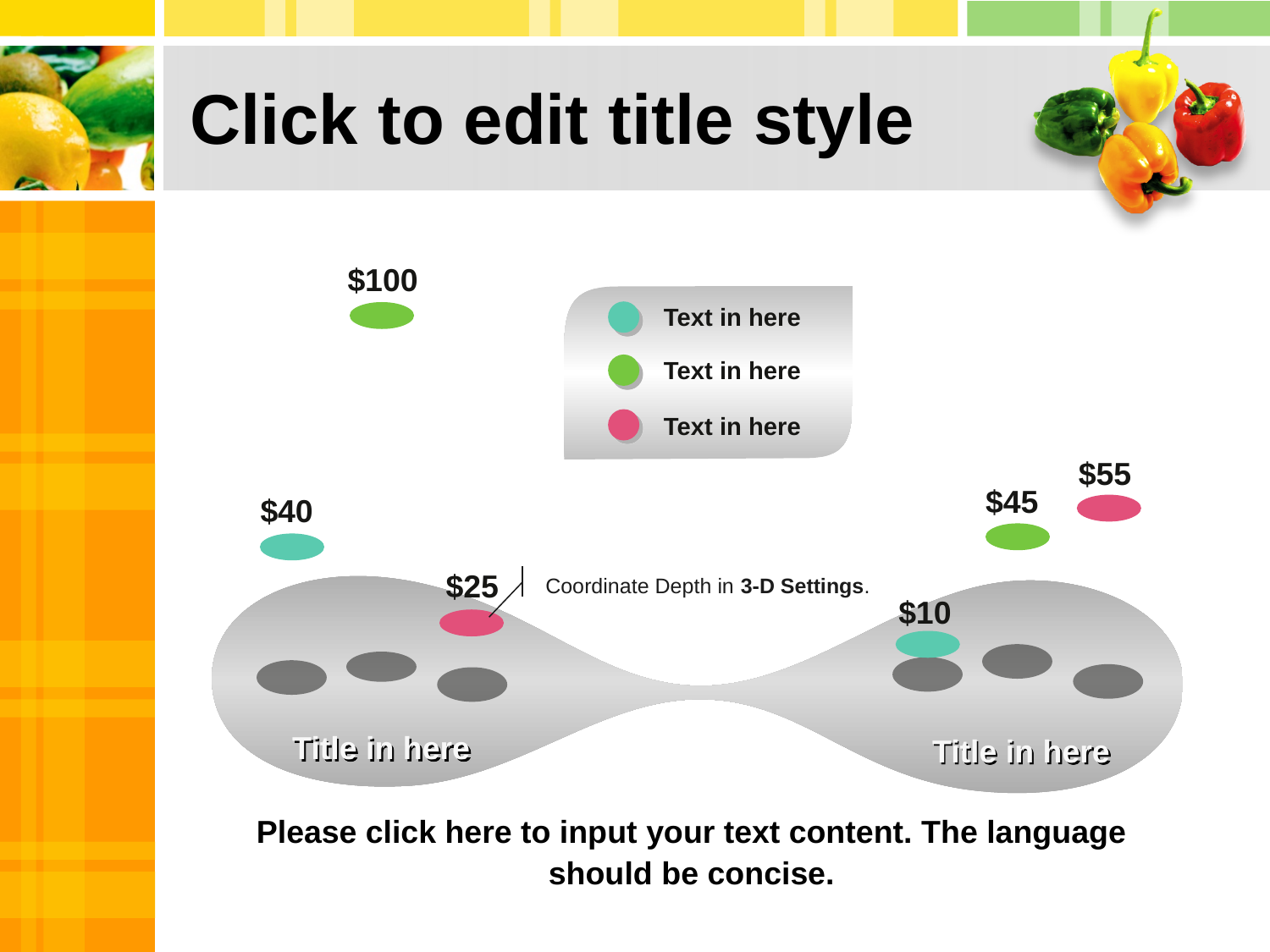

# Click to edit title style
$100

Text in here

Text in here

Text in here

$55
$45
$40

$25
Coordinate Depth in 3-D Settings.
$10

Title in here
Title in here
Please click here to input your text content. The language should be concise.